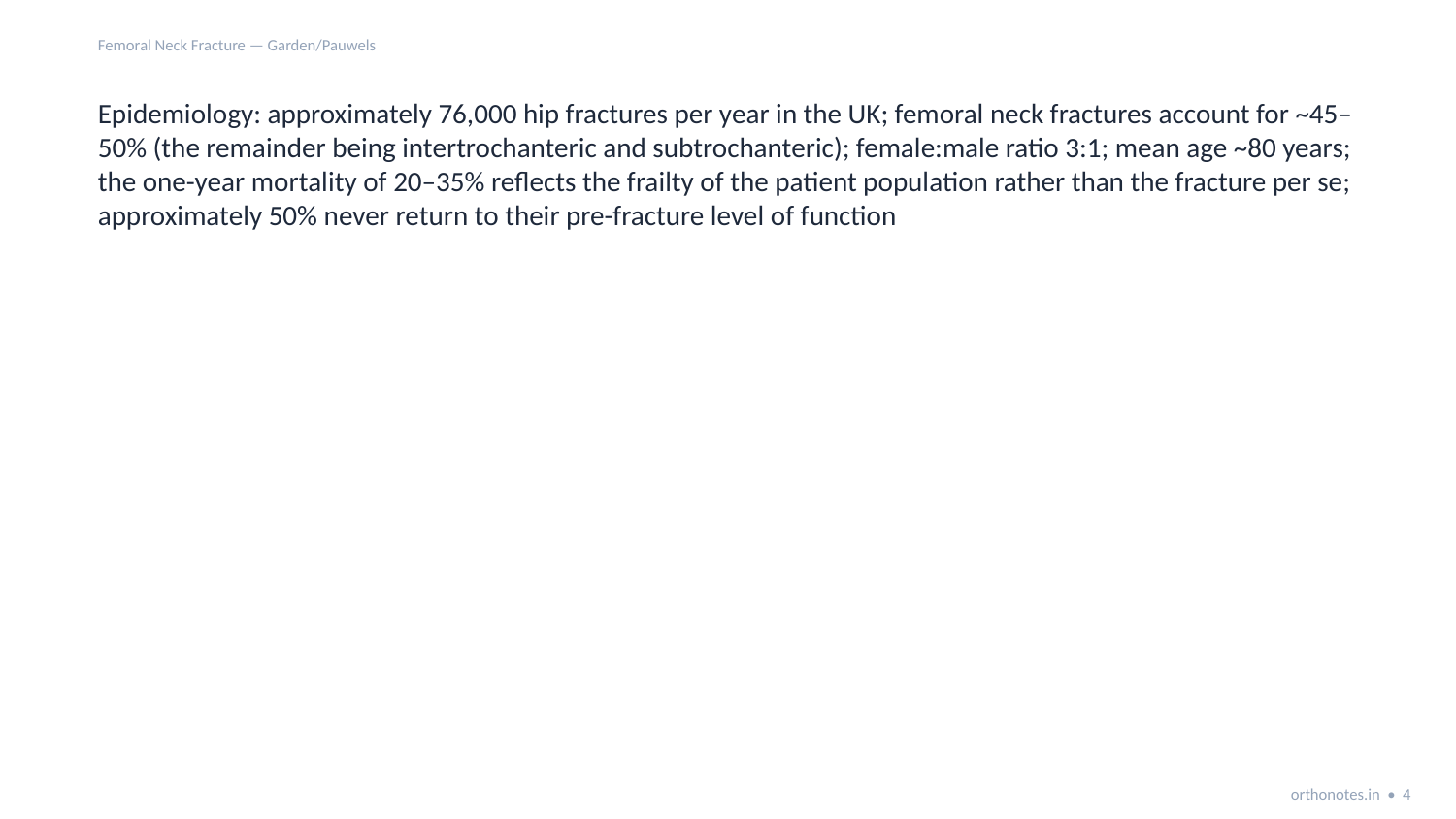

Femoral Neck Fracture — Garden/Pauwels
Epidemiology: approximately 76,000 hip fractures per year in the UK; femoral neck fractures account for ~45–50% (the remainder being intertrochanteric and subtrochanteric); female:male ratio 3:1; mean age ~80 years; the one-year mortality of 20–35% reflects the frailty of the patient population rather than the fracture per se; approximately 50% never return to their pre-fracture level of function
orthonotes.in  •  4